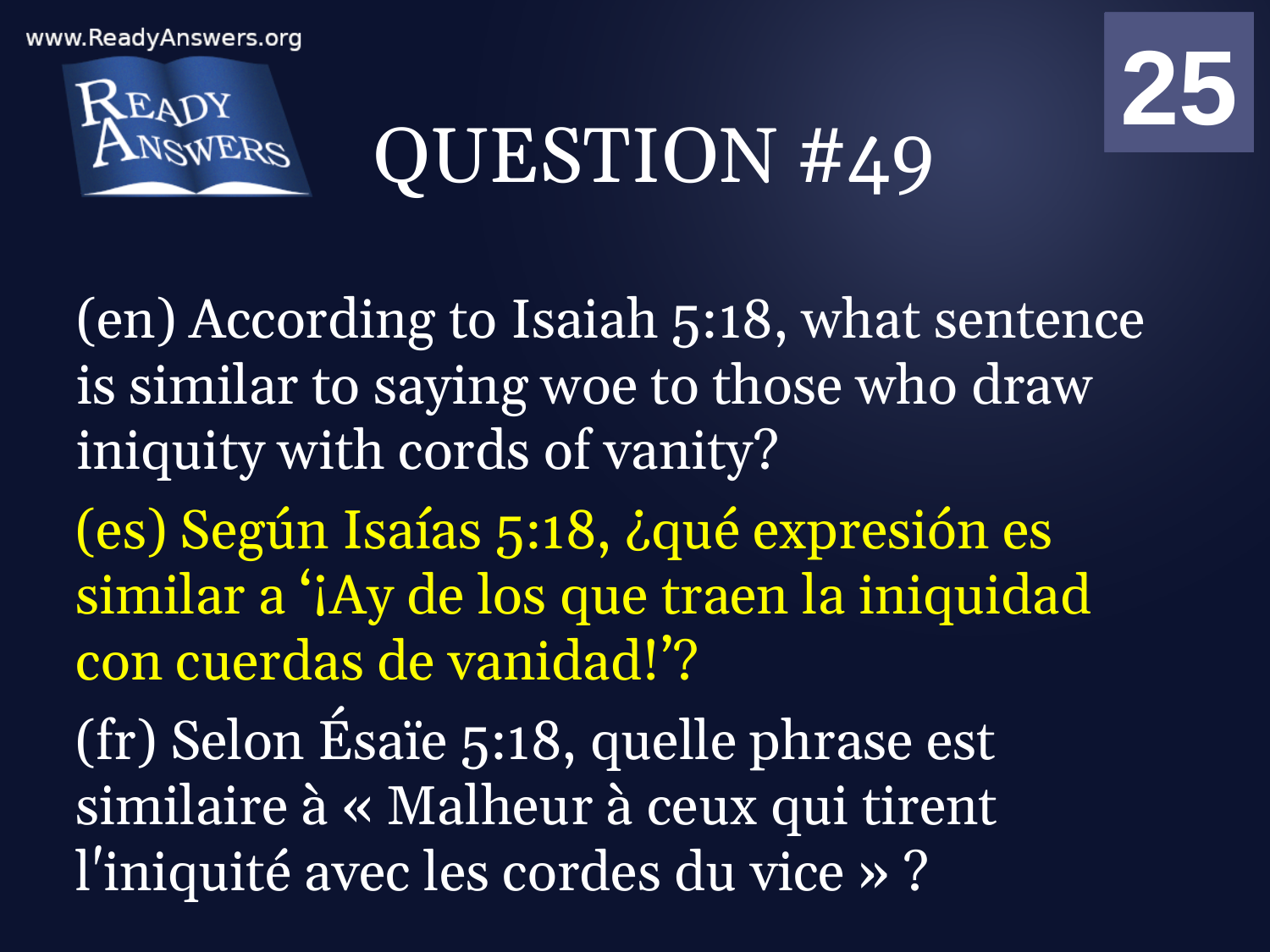

01
02
03
04
05
06
07
08
09
10
11
12
13
14
15
16
17
18
19
20
21
22
23
24
25
00
# QUESTION #49
(en) According to Isaiah 5:18, what sentence is similar to saying woe to those who draw iniquity with cords of vanity?
(es) Según Isaías 5:18, ¿qué expresión es similar a ‘¡Ay de los que traen la iniquidad con cuerdas de vanidad!’?
(fr) Selon Ésaïe 5:18, quelle phrase est similaire à « Malheur à ceux qui tirent l'iniquité avec les cordes du vice » ?